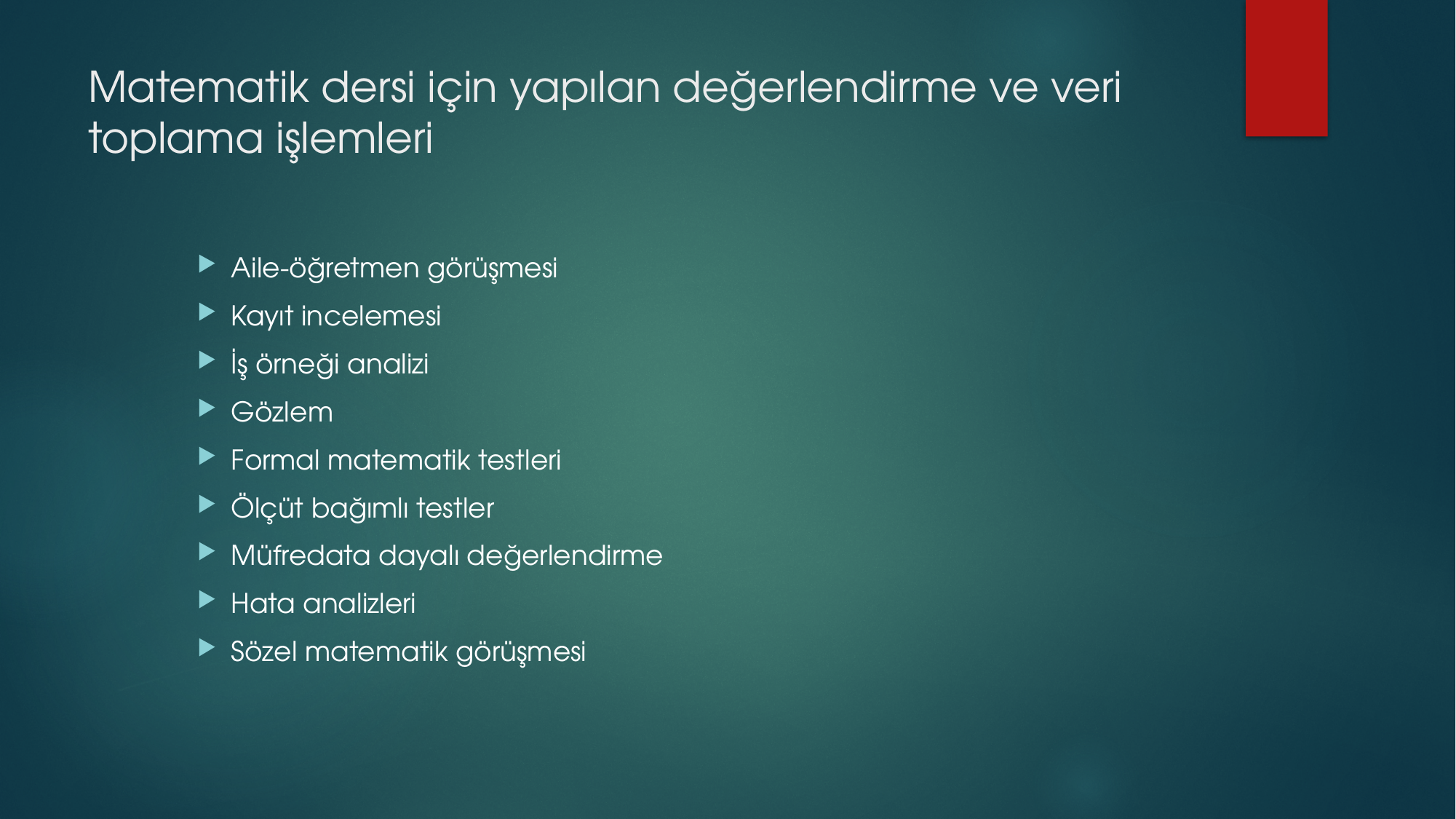

# Matematik dersi için yapılan değerlendirme ve veri toplama işlemleri
Aile-öğretmen görüşmesi
Kayıt incelemesi
İş örneği analizi
Gözlem
Formal matematik testleri
Ölçüt bağımlı testler
Müfredata dayalı değerlendirme
Hata analizleri
Sözel matematik görüşmesi